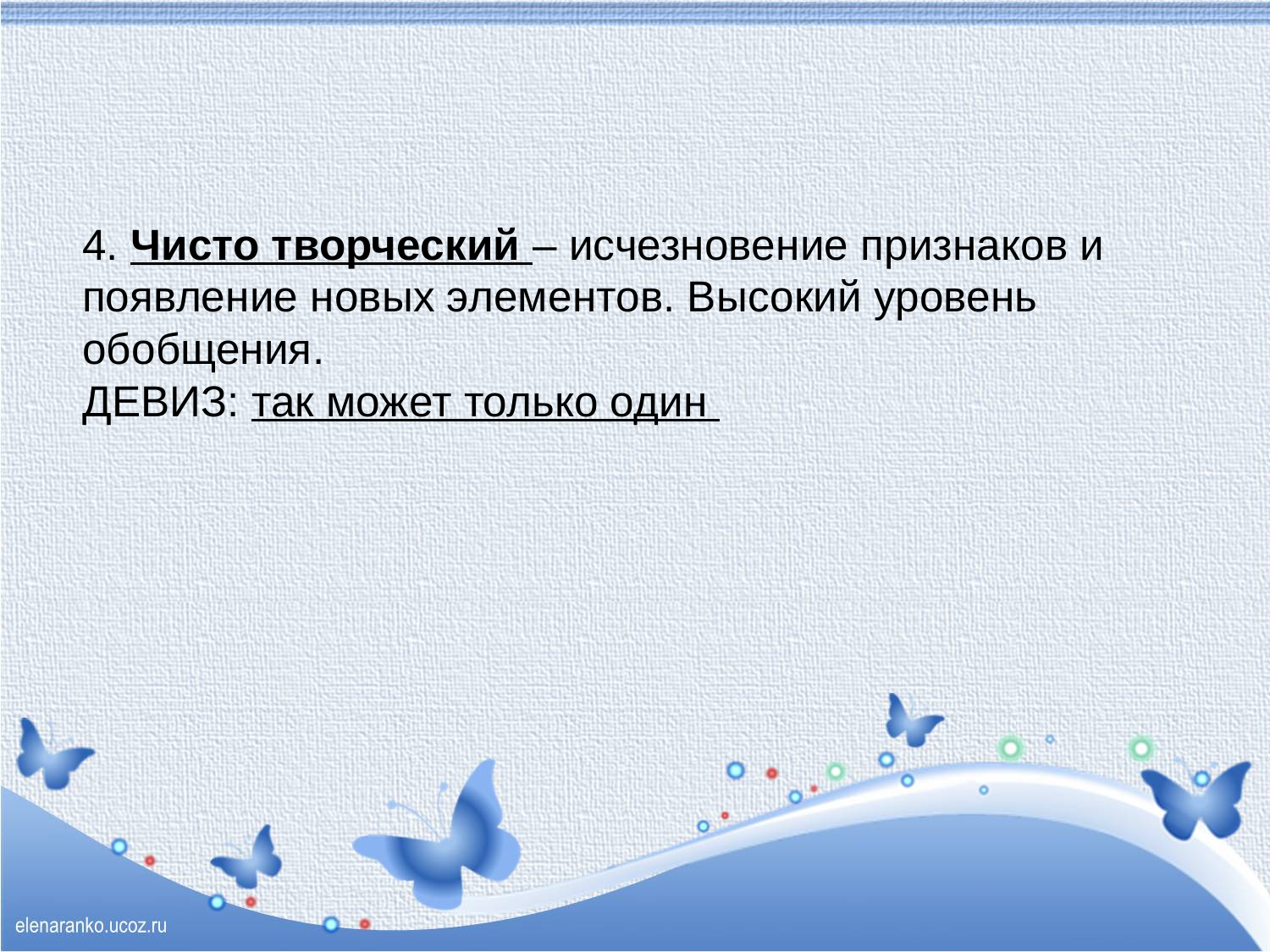

# 4. Чисто творческий – исчезновение признаков и появление новых элементов. Высокий уровень обобщения. ДЕВИЗ: так может только один